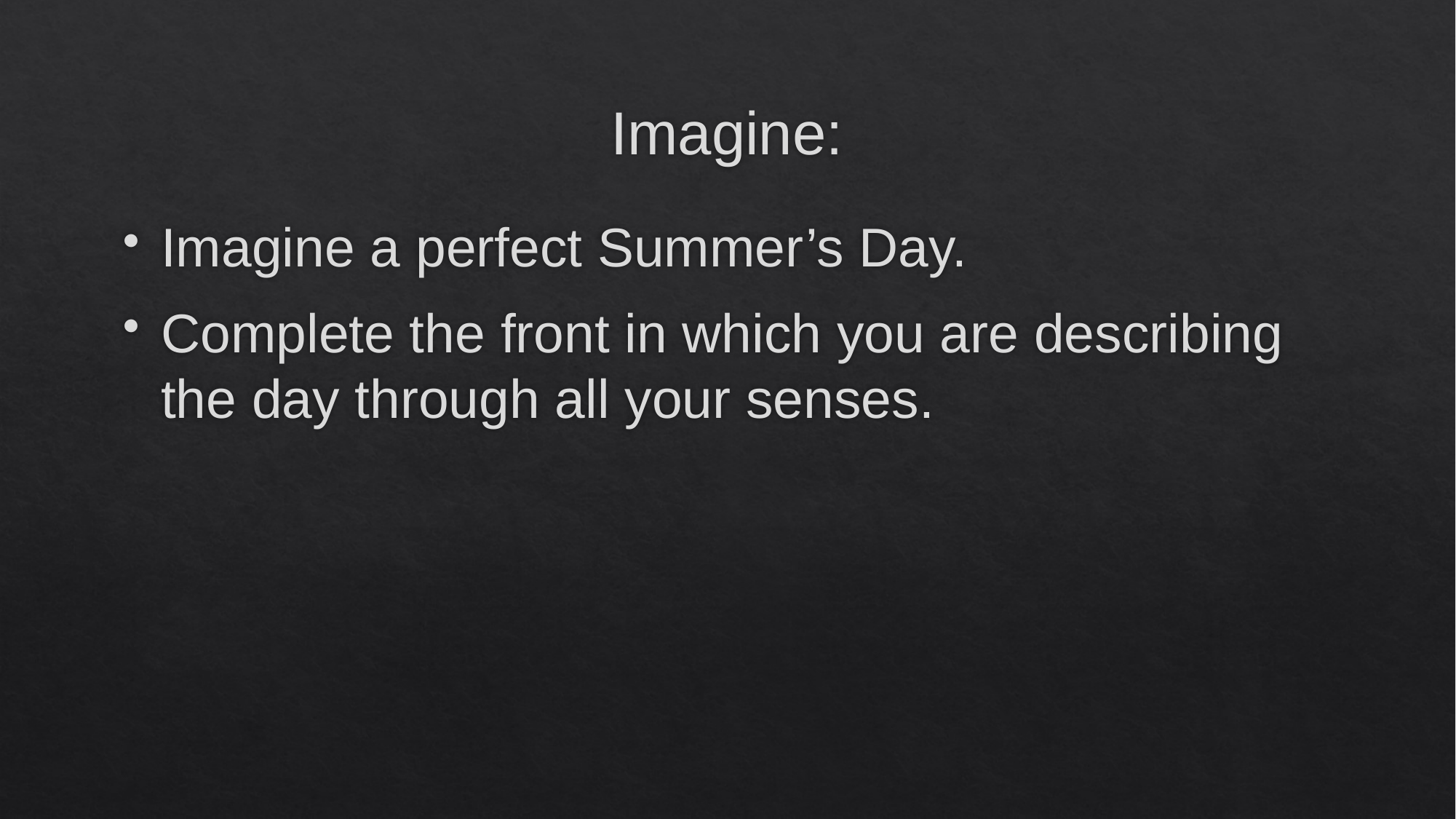

# Imagine:
Imagine a perfect Summer’s Day.
Complete the front in which you are describing the day through all your senses.